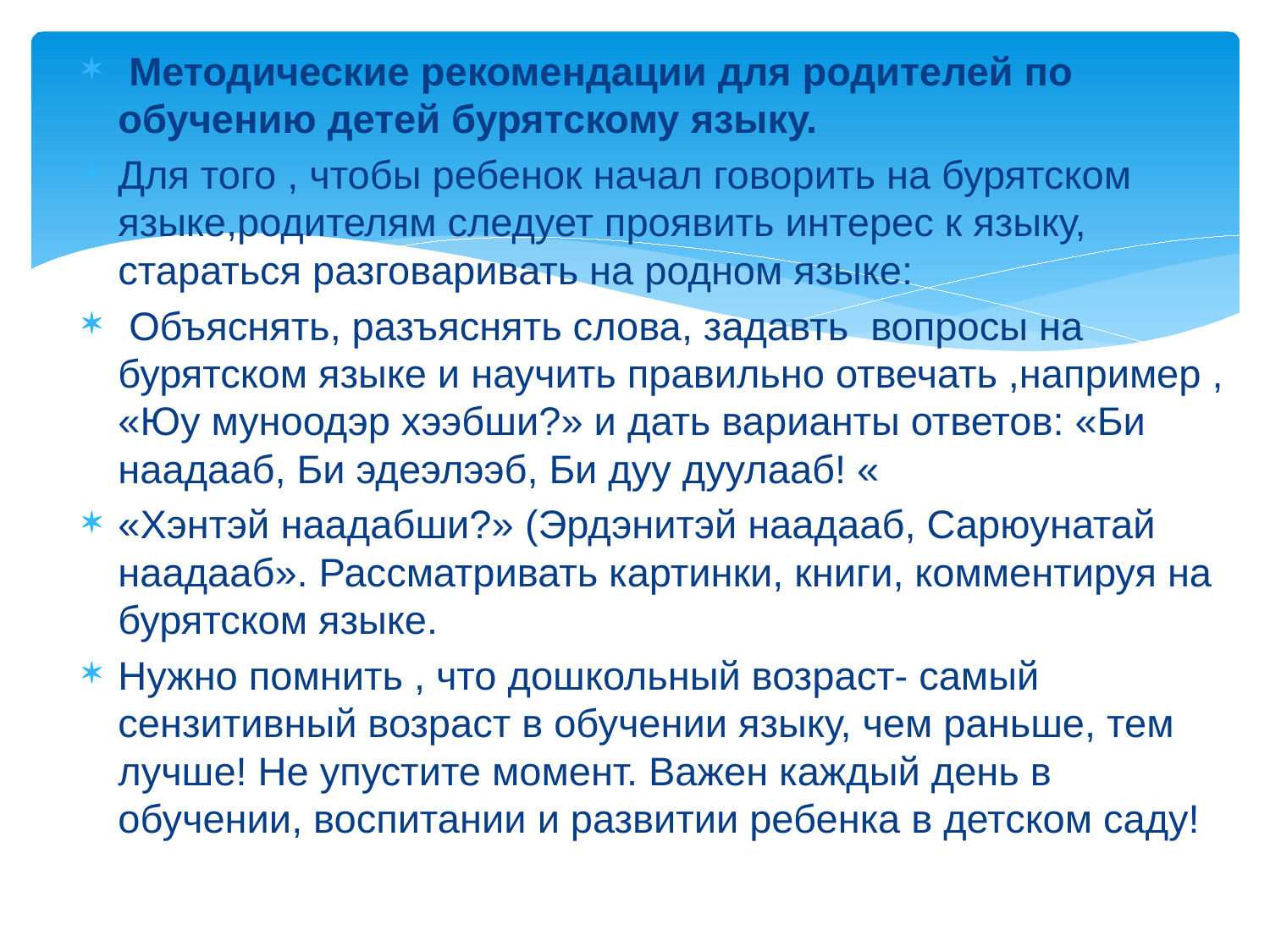

Методические рекомендации для родителей по обучению детей бурятскому языку.
Для того , чтобы ребенок начал говорить на бурятском языке,родителям следует проявить интерес к языку, стараться разговаривать на родном языке:
 Объяснять, разъяснять слова, задавть  вопросы на бурятском языке и научить правильно отвечать ,например , «Юу муноодэр хээбши?» и дать варианты ответов: «Би наадааб, Би эдеэлээб, Би дуу дуулааб! «
«Хэнтэй наадабши?» (Эрдэнитэй наадааб, Сарюунатай наадааб». Рассматривать картинки, книги, комментируя на бурятском языке.
Нужно помнить , что дошкольный возраст- самый сензитивный возраст в обучении языку, чем раньше, тем лучше! Не упустите момент. Важен каждый день в обучении, воспитании и развитии ребенка в детском саду!